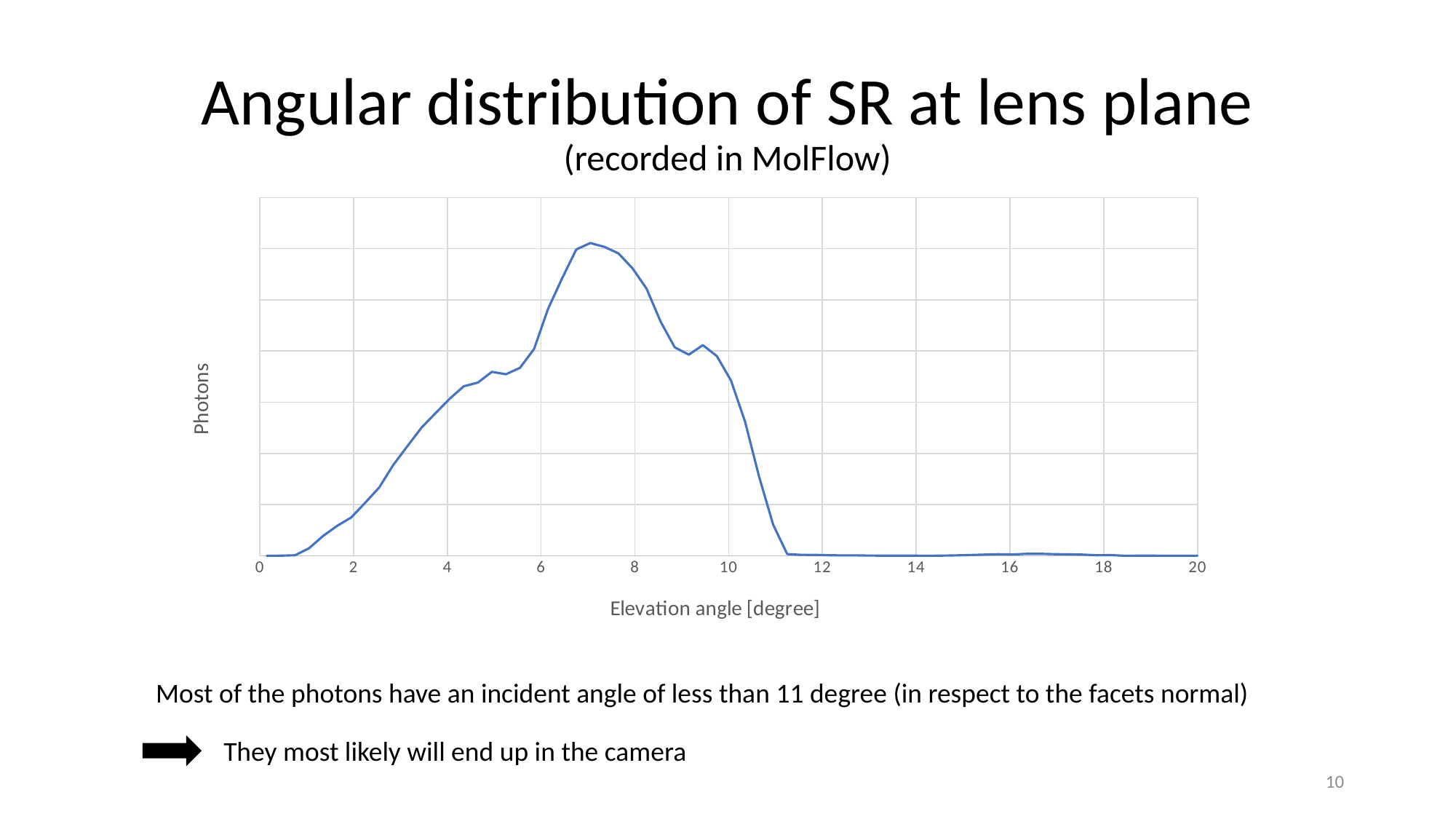

# Angular distribution of SR at lens plane (recorded in MolFlow)

### Chart

| Category |  |
|---|---|
Most of the photons have an incident angle of less than 11 degree (in respect to the facets normal)
They most likely will end up in the camera

10